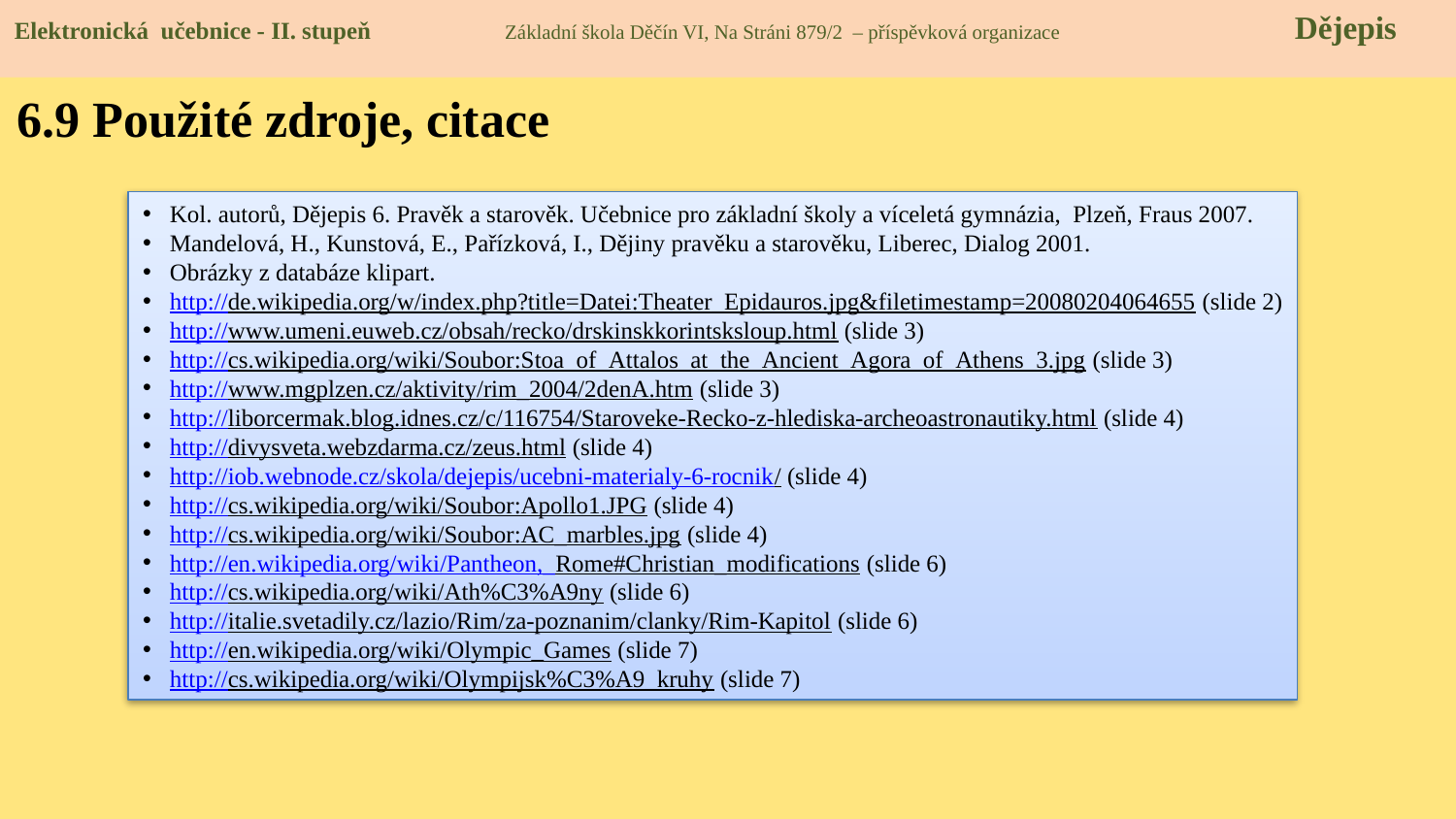

Elektronická  učebnice - II. stupeň                      Základní škola Děčín VI, Na Stráni 879/2  – příspěvková organizace                       	                     Dějepis

6.9 Použité zdroje, citace
Kol. autorů, Dějepis 6. Pravěk a starověk. Učebnice pro základní školy a víceletá gymnázia,  Plzeň, Fraus 2007.
Mandelová, H., Kunstová, E., Pařízková, I., Dějiny pravěku a starověku, Liberec, Dialog 2001.
Obrázky z databáze klipart.
http://de.wikipedia.org/w/index.php?title=Datei:Theater_Epidauros.jpg&filetimestamp=20080204064655 (slide 2)
http://www.umeni.euweb.cz/obsah/recko/drskinskkorintsksloup.html (slide 3)
http://cs.wikipedia.org/wiki/Soubor:Stoa_of_Attalos_at_the_Ancient_Agora_of_Athens_3.jpg (slide 3)
http://www.mgplzen.cz/aktivity/rim_2004/2denA.htm (slide 3)
http://liborcermak.blog.idnes.cz/c/116754/Staroveke-Recko-z-hlediska-archeoastronautiky.html (slide 4)
http://divysveta.webzdarma.cz/zeus.html (slide 4)
http://iob.webnode.cz/skola/dejepis/ucebni-materialy-6-rocnik/ (slide 4)
http://cs.wikipedia.org/wiki/Soubor:Apollo1.JPG (slide 4)
http://cs.wikipedia.org/wiki/Soubor:AC_marbles.jpg (slide 4)
http://en.wikipedia.org/wiki/Pantheon,_Rome#Christian_modifications (slide 6)
http://cs.wikipedia.org/wiki/Ath%C3%A9ny (slide 6)
http://italie.svetadily.cz/lazio/Rim/za-poznanim/clanky/Rim-Kapitol (slide 6)
http://en.wikipedia.org/wiki/Olympic_Games (slide 7)
http://cs.wikipedia.org/wiki/Olympijsk%C3%A9_kruhy (slide 7)